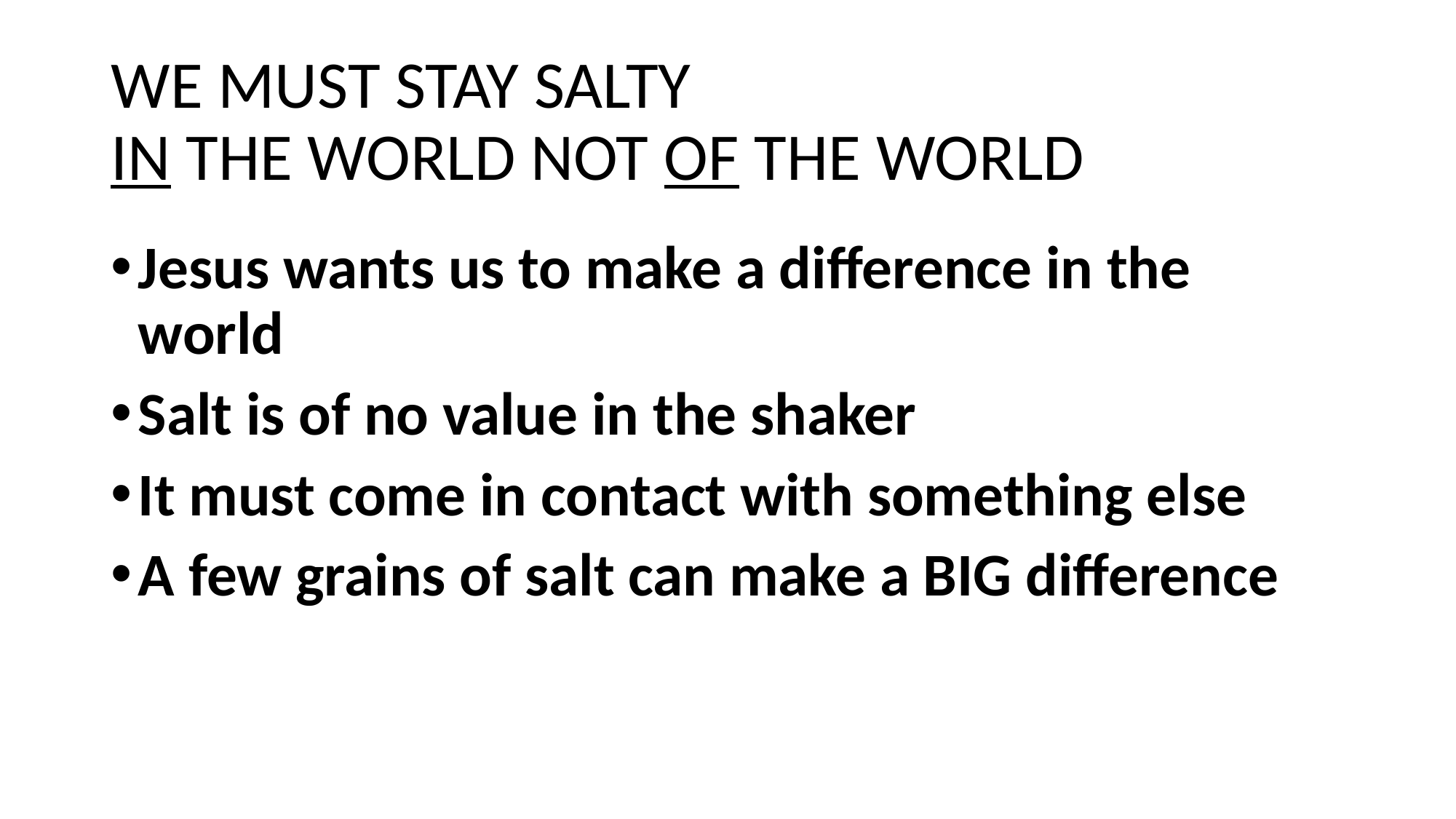

# WE MUST STAY SALTY IN THE WORLD NOT OF THE WORLD
Jesus wants us to make a difference in the world
Salt is of no value in the shaker
It must come in contact with something else
A few grains of salt can make a BIG difference